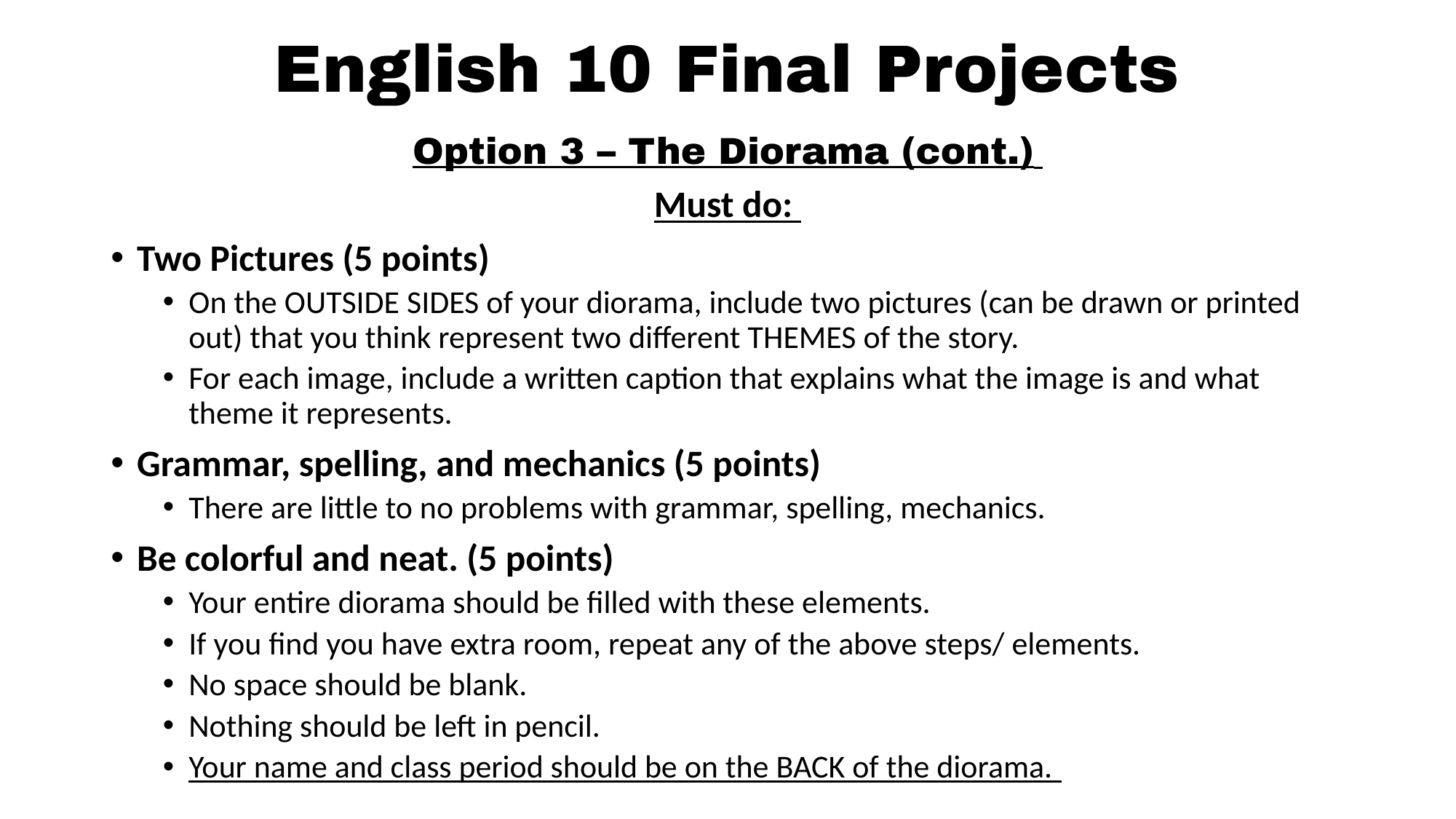

# English 10 Final Projects
Option 3 – The Diorama (cont.)
Must do:
Two Pictures (5 points)
On the OUTSIDE SIDES of your diorama, include two pictures (can be drawn or printed out) that you think represent two different THEMES of the story.
For each image, include a written caption that explains what the image is and what theme it represents.
Grammar, spelling, and mechanics (5 points)
There are little to no problems with grammar, spelling, mechanics.
Be colorful and neat. (5 points)
Your entire diorama should be filled with these elements.
If you find you have extra room, repeat any of the above steps/ elements.
No space should be blank.
Nothing should be left in pencil.
Your name and class period should be on the BACK of the diorama.